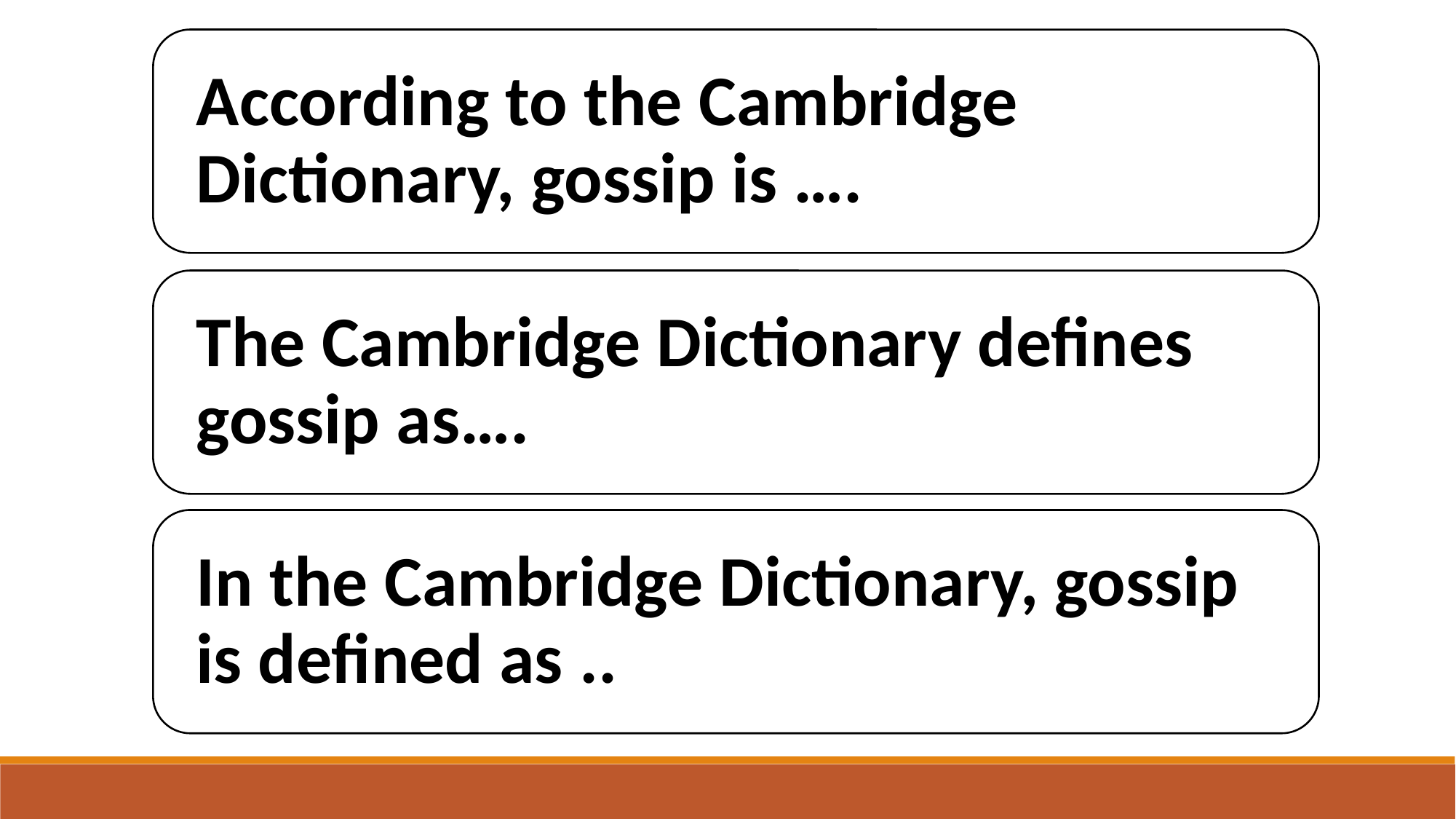

According to the Cambridge Dictionary, gossip is ….
The Cambridge Dictionary defines gossip as….
In the Cambridge Dictionary, gossip is defined as ..